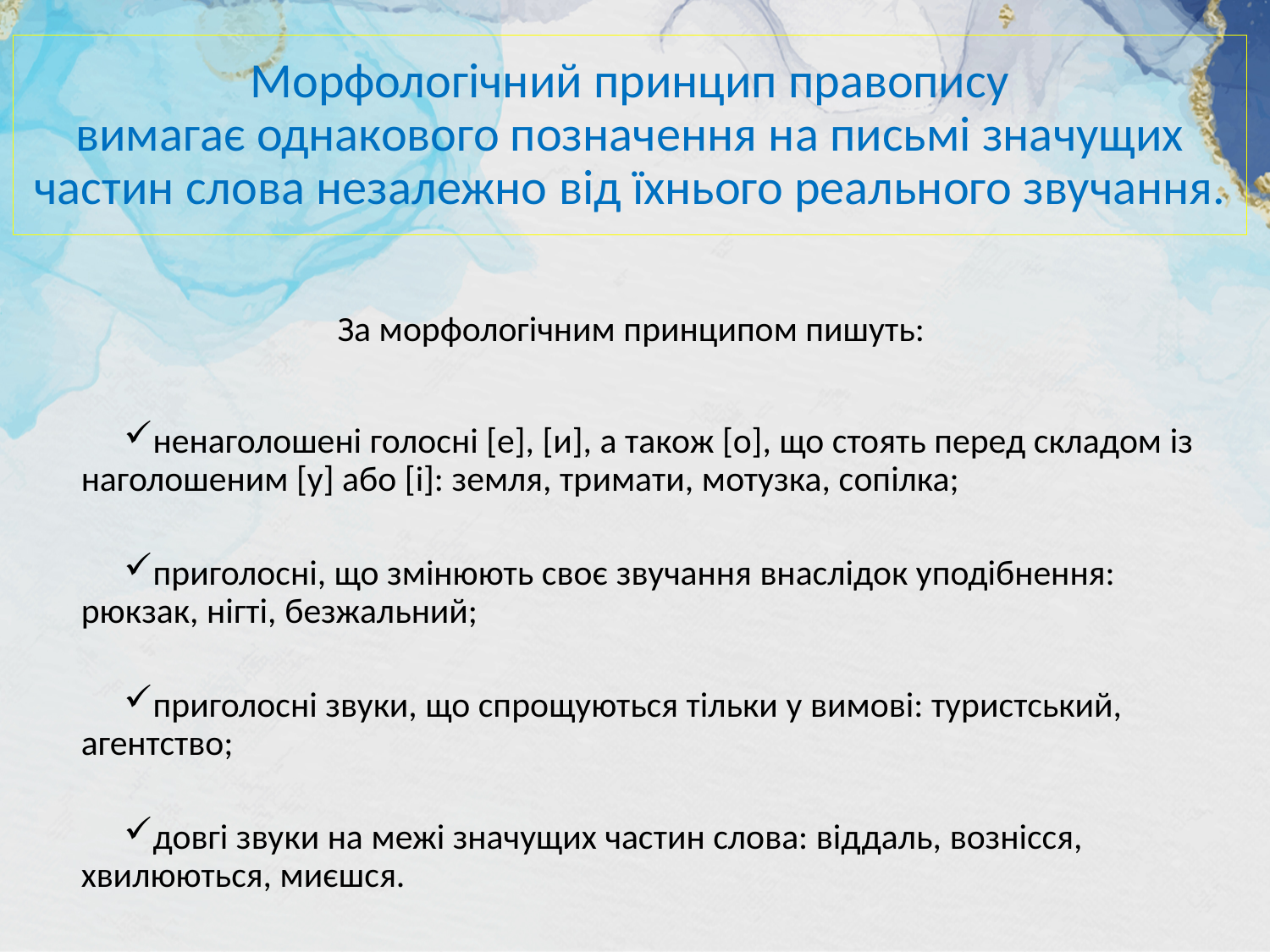

# Морфологічний принцип правопису вимагає однакового позначення на письмі значущих частин слова незалежно від їхнього реального звучання.

За морфологічним принципом пишуть:

ненаголошені голосні [е], [и], а також [о], що стоять перед складом із наголошеним [у] або [і]: земля, тримати, мотузка, сопілка;
приголосні, що змінюють своє звучання внаслідок уподібнення: рюкзак, нігті, безжальний;
приголосні звуки, що спрощуються тільки у вимові: туристський, агентство;
довгі звуки на межі значущих частин слова: віддаль, вознісся, хвилюються, миєшся.